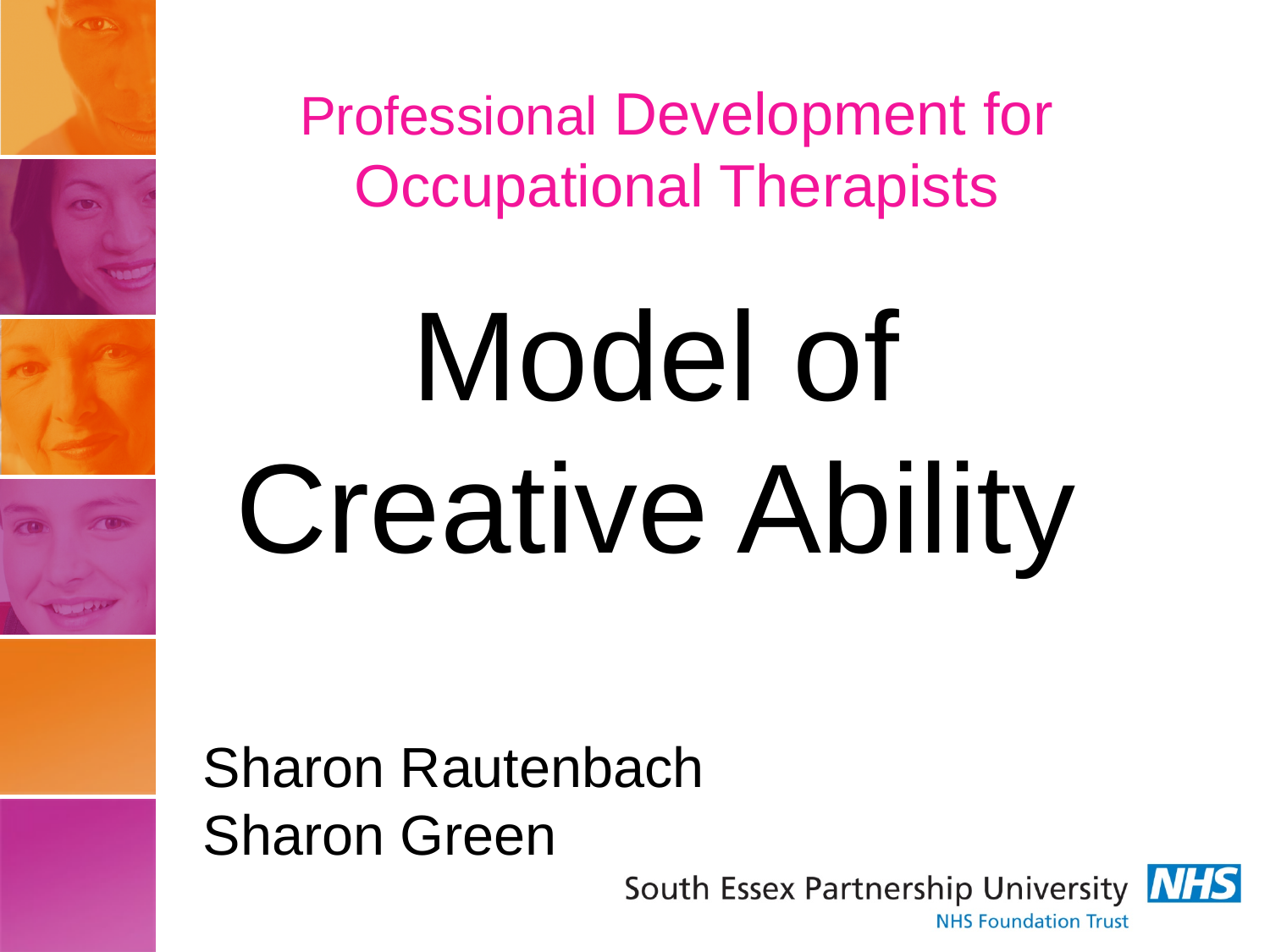

# Professional Development for Occupational Therapists
Model of Creative Ability

Sharon Rautenbach
Sharon Green